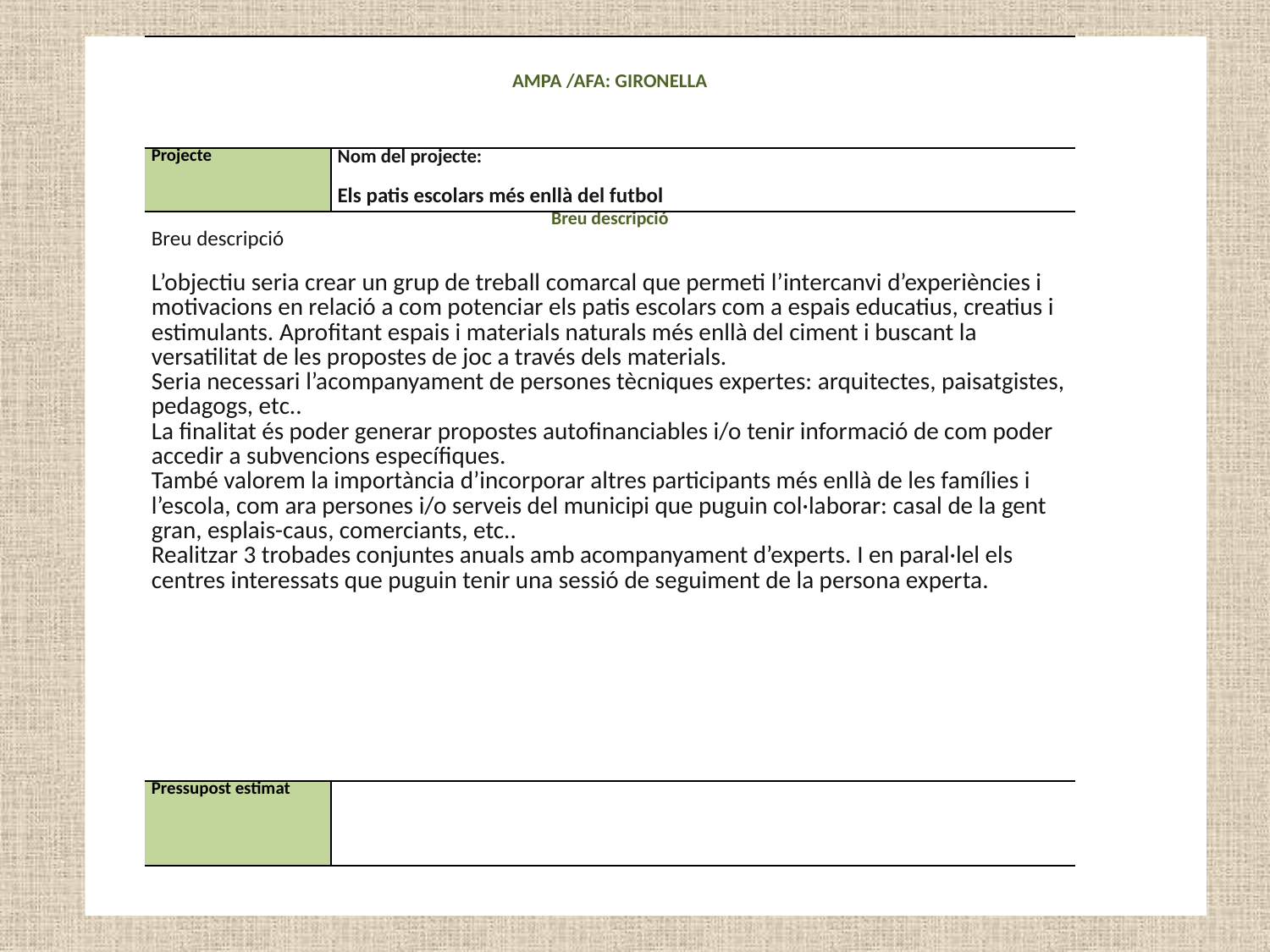

| AMPA /AFA: GIRONELLA |  |
| --- | --- |
| Projecte | Nom del projecte: Els patis escolars més enllà del futbol |
| Breu descripció Breu descripció L’objectiu seria crear un grup de treball comarcal que permeti l’intercanvi d’experiències i motivacions en relació a com potenciar els patis escolars com a espais educatius, creatius i estimulants. Aprofitant espais i materials naturals més enllà del ciment i buscant la versatilitat de les propostes de joc a través dels materials. Seria necessari l’acompanyament de persones tècniques expertes: arquitectes, paisatgistes, pedagogs, etc.. La finalitat és poder generar propostes autofinanciables i/o tenir informació de com poder accedir a subvencions específiques. També valorem la importància d’incorporar altres participants més enllà de les famílies i l’escola, com ara persones i/o serveis del municipi que puguin col·laborar: casal de la gent gran, esplais-caus, comerciants, etc.. Realitzar 3 trobades conjuntes anuals amb acompanyament d’experts. I en paral·lel els centres interessats que puguin tenir una sessió de seguiment de la persona experta. |  |
| Pressupost estimat |  |
#